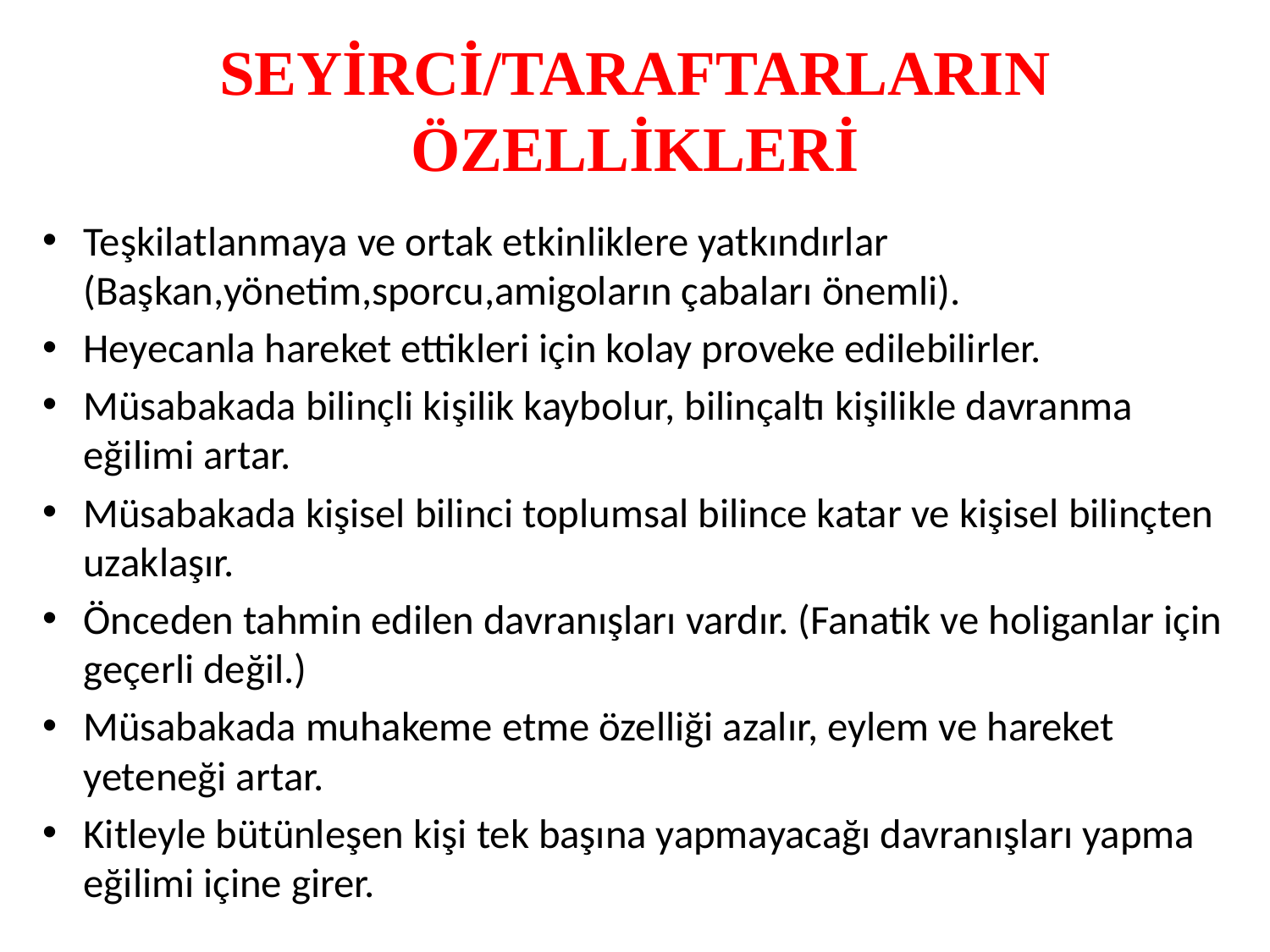

# SEYİRCİ/TARAFTARLARIN ÖZELLİKLERİ
Teşkilatlanmaya ve ortak etkinliklere yatkındırlar  (Başkan,yönetim,sporcu,amigoların çabaları önemli).
Heyecanla hareket ettikleri için kolay proveke edilebilirler.
Müsabakada bilinçli kişilik kaybolur, bilinçaltı kişilikle davranma eğilimi artar.
Müsabakada kişisel bilinci toplumsal bilince katar ve kişisel bilinçten uzaklaşır.
Önceden tahmin edilen davranışları vardır. (Fanatik ve holiganlar için geçerli değil.)
Müsabakada muhakeme etme özelliği azalır, eylem ve hareket yeteneği artar.
Kitleyle bütünleşen kişi tek başına yapmayacağı davranışları yapma eğilimi içine girer.